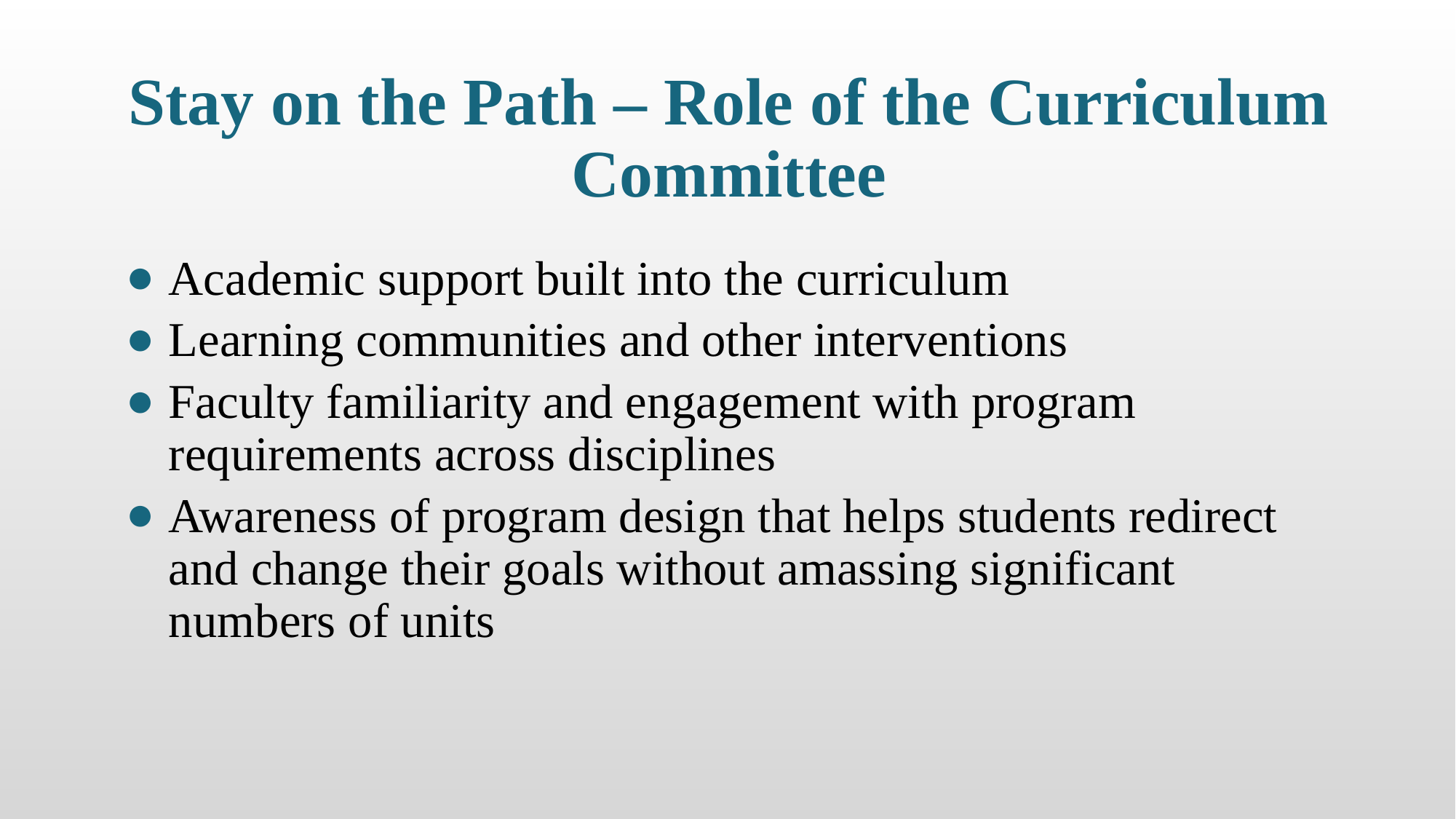

# Stay on the Path – Role of the Curriculum Committee
Academic support built into the curriculum
Learning communities and other interventions
Faculty familiarity and engagement with program requirements across disciplines
Awareness of program design that helps students redirect and change their goals without amassing significant numbers of units